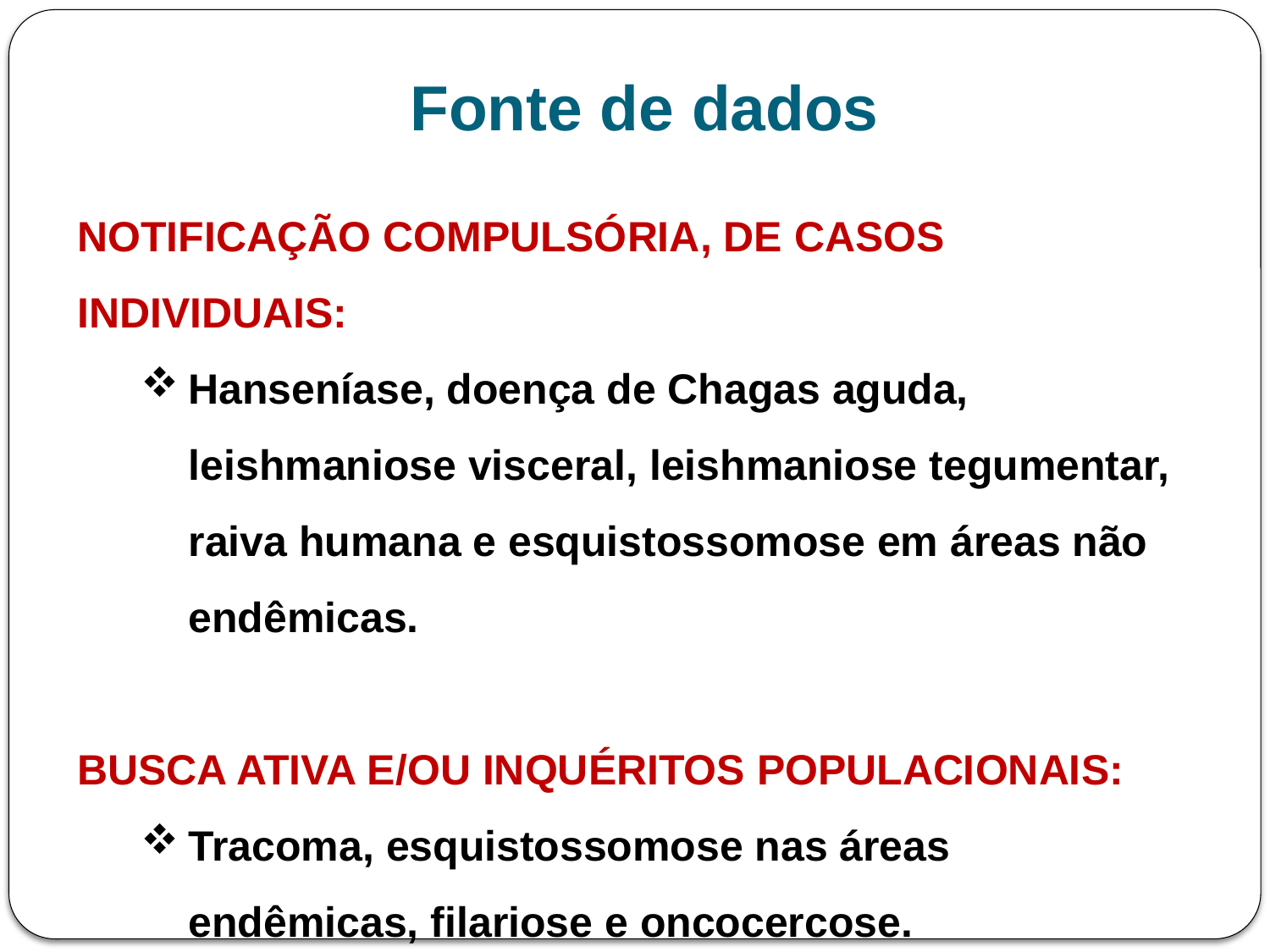

# Fonte de dados
NOTIFICAÇÃO COMPULSÓRIA, DE CASOS INDIVIDUAIS:
Hanseníase, doença de Chagas aguda, leishmaniose visceral, leishmaniose tegumentar, raiva humana e esquistossomose em áreas não endêmicas.

BUSCA ATIVA E/OU INQUÉRITOS POPULACIONAIS:
Tracoma, esquistossomose nas áreas endêmicas, filariose e oncocercose.